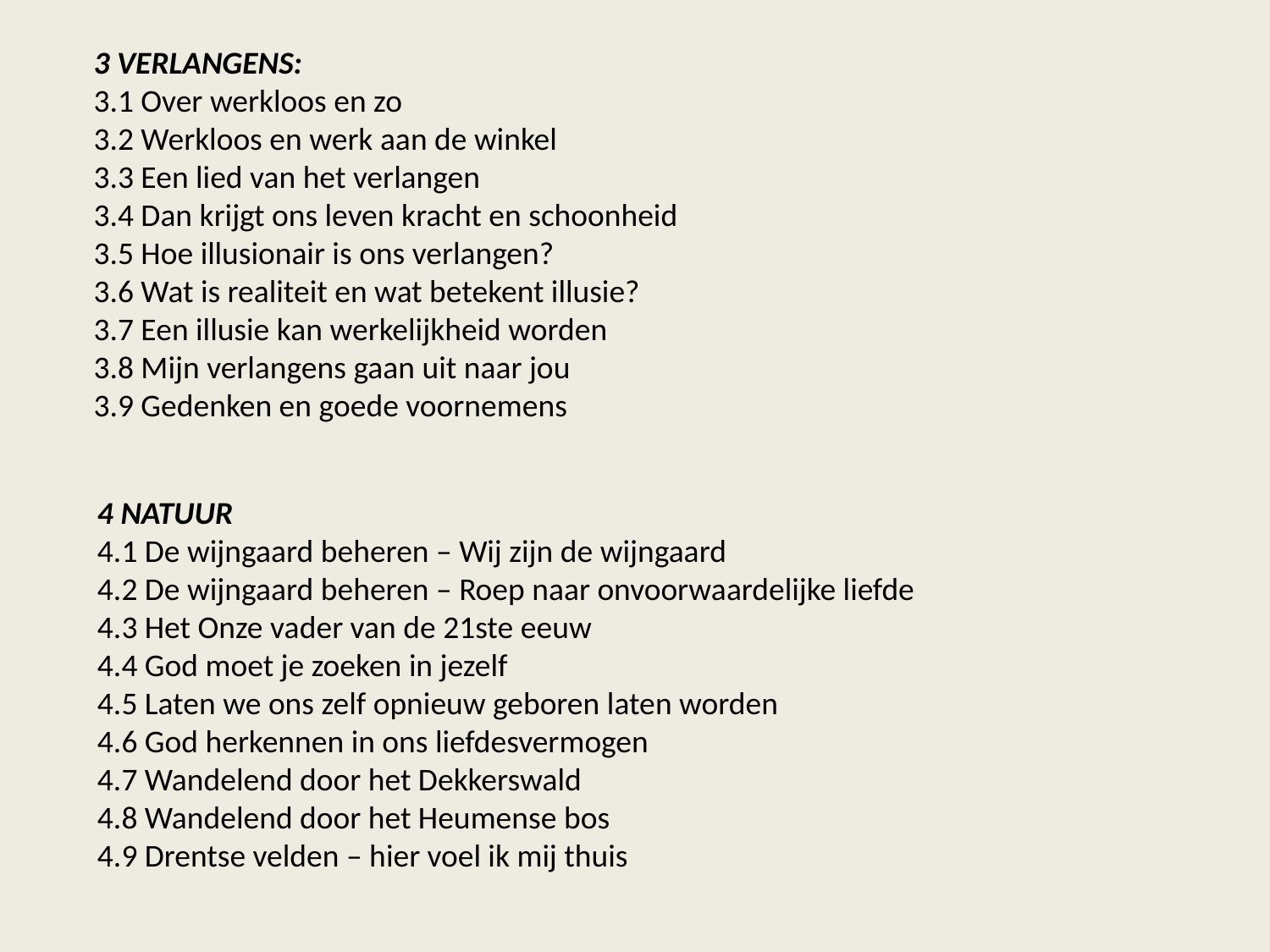

3 VERLANGENS:
3.1 Over werkloos en zo
3.2 Werkloos en werk aan de winkel
3.3 Een lied van het verlangen
3.4 Dan krijgt ons leven kracht en schoonheid
3.5 Hoe illusionair is ons verlangen?
3.6 Wat is realiteit en wat betekent illusie?
3.7 Een illusie kan werkelijkheid worden
3.8 Mijn verlangens gaan uit naar jou
3.9 Gedenken en goede voornemens
4 NATUUR
4.1 De wijngaard beheren – Wij zijn de wijngaard
4.2 De wijngaard beheren – Roep naar onvoorwaardelijke liefde
4.3 Het Onze vader van de 21ste eeuw
4.4 God moet je zoeken in jezelf
4.5 Laten we ons zelf opnieuw geboren laten worden
4.6 God herkennen in ons liefdesvermogen
4.7 Wandelend door het Dekkerswald
4.8 Wandelend door het Heumense bos
4.9 Drentse velden – hier voel ik mij thuis